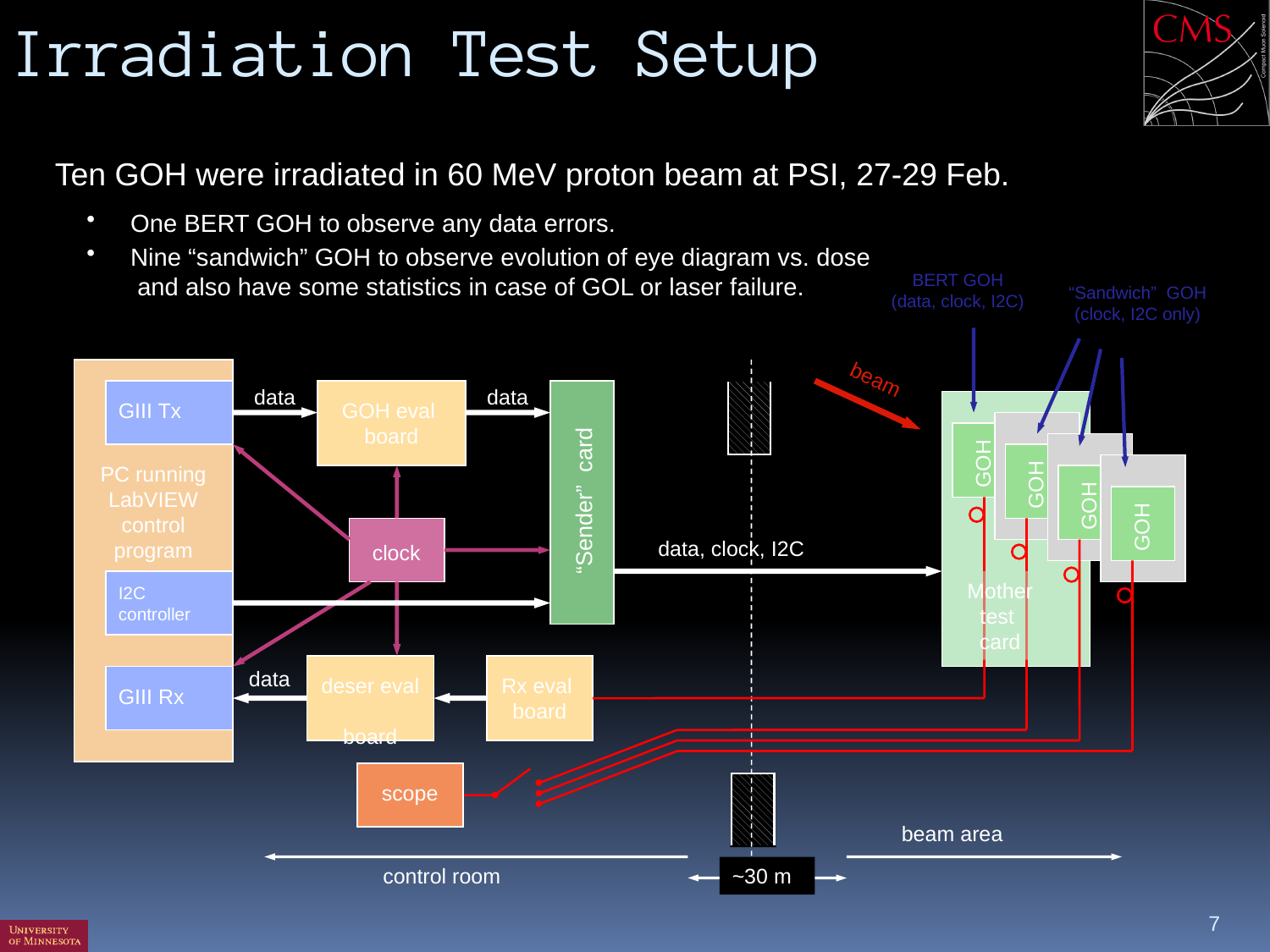

# Irradiation Test Setup
Ten GOH were irradiated in 60 MeV proton beam at PSI, 27-29 Feb.
  One BERT GOH to observe any data errors.
  Nine “sandwich” GOH to observe evolution of eye diagram vs. dose
   and also have some statistics in case of GOL or laser failure.
BERT GOH (data, clock, I2C)
“Sandwich”  GOH
(clock, I2C only)

beam

data
data

GIII Tx
GOH eval
board

GOH

GOH
PC running LabVIEW control program

GOH
“Sender”  card

GOH

data, clock, I2C
clock

Mother
test
card
I2C controller

data

deser eval
board
Rx eval
board
GIII Rx

scope

beam area

control room
~30 m

7